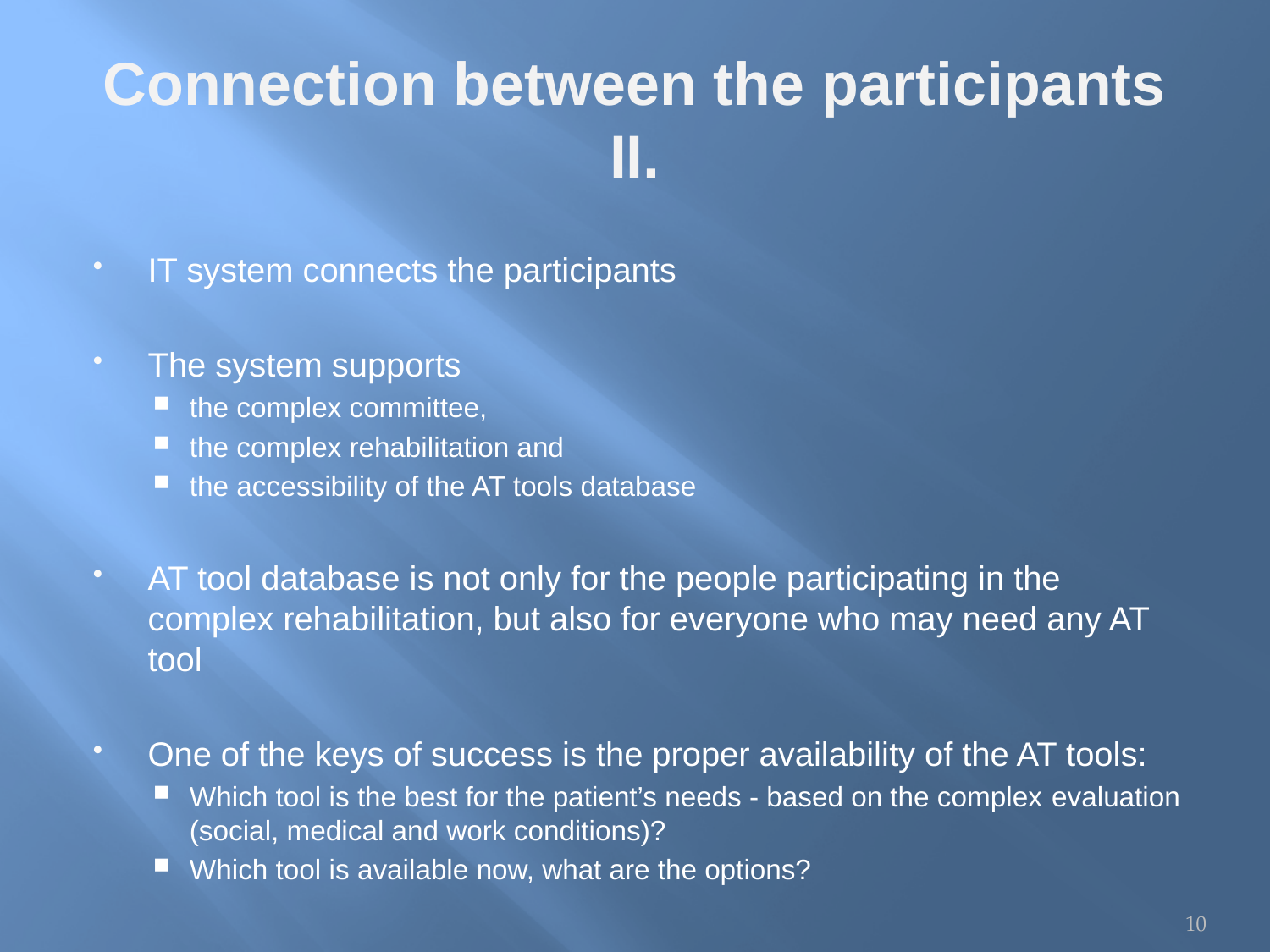

# Connection between the participants II.
IT system connects the participants

The system supports
the complex committee,
the complex rehabilitation and
the accessibility of the AT tools database

AT tool database is not only for the people participating in the complex rehabilitation, but also for everyone who may need any AT tool

One of the keys of success is the proper availability of the AT tools:
Which tool is the best for the patient’s needs - based on the complex evaluation (social, medical and work conditions)?
Which tool is available now, what are the options?

10